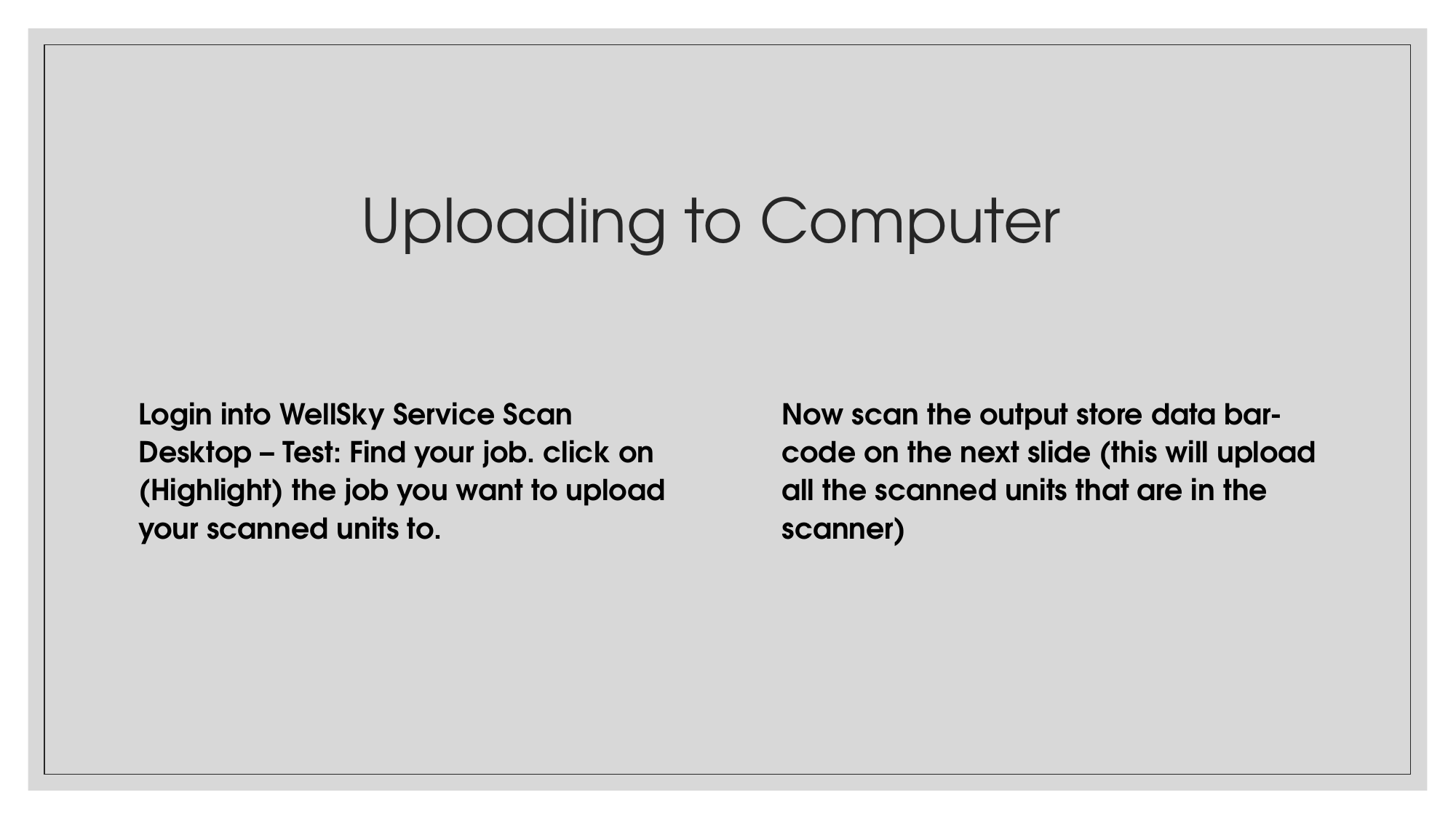

# Uploading to Computer
Login into WellSky Service Scan Desktop – Test: Find your job. click on (Highlight) the job you want to upload your scanned units to.
Now scan the output store data bar-code on the next slide (this will upload all the scanned units that are in the scanner)